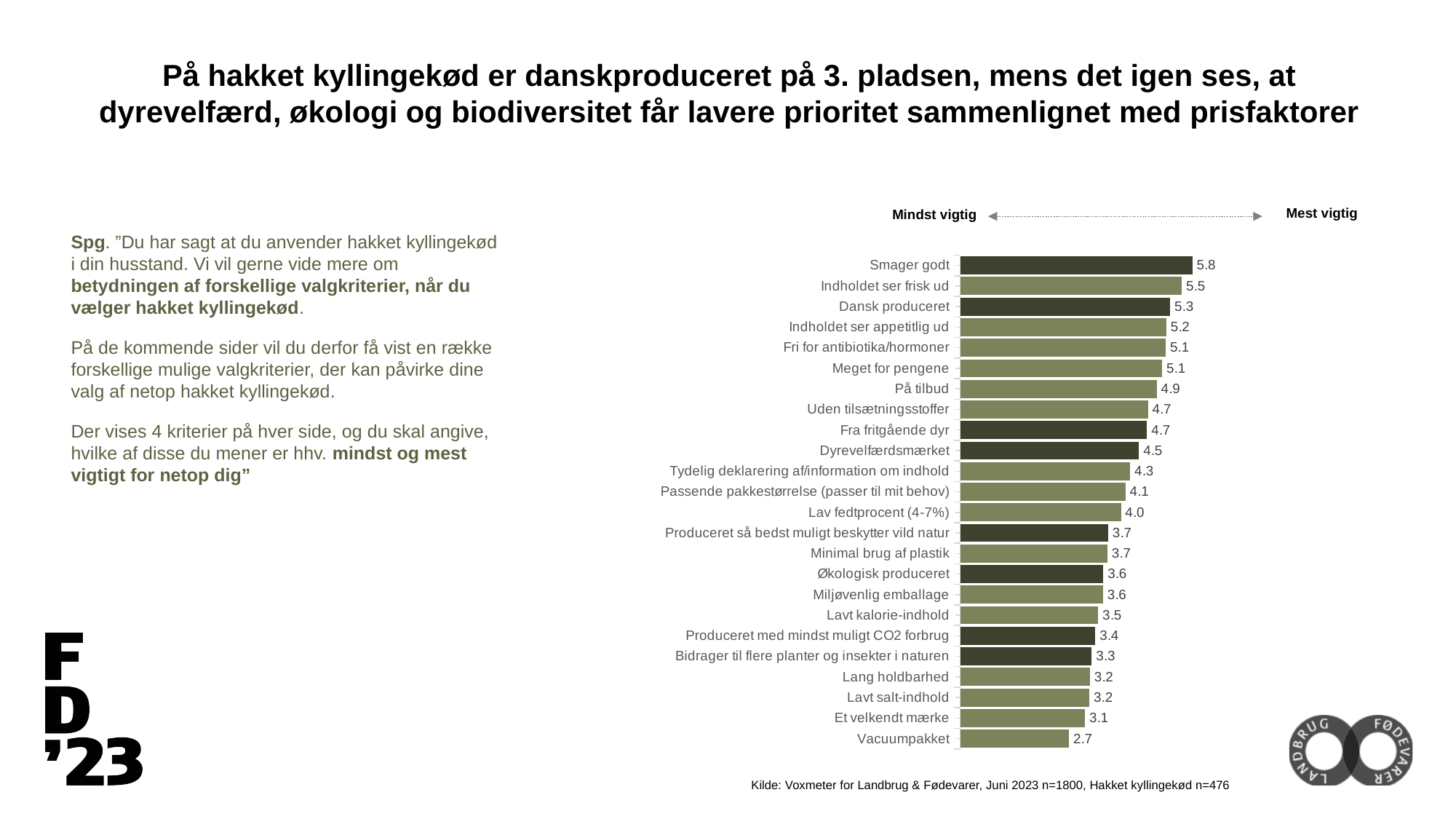

På hakket kyllingekød er danskproduceret på 3. pladsen, mens det igen ses, at dyrevelfærd, økologi og biodiversitet får lavere prioritet sammenlignet med prisfaktorer

### Chart

| Category | 3: Hakket kyllingekød |
|---|---|
| Vacuumpakket | 2.72 |
| Et velkendt mærke | 3.12 |
| Lavt salt-indhold | 3.23 |
| Lang holdbarhed | 3.24 |
| Bidrager til flere planter og insekter i naturen | 3.29 |
| Produceret med mindst muligt CO2 forbrug | 3.38 |
| Lavt kalorie-indhold | 3.45 |
| Miljøvenlig emballage | 3.57 |
| Økologisk produceret | 3.58 |
| Minimal brug af plastik | 3.68 |
| Produceret så bedst muligt beskytter vild natur | 3.7 |
| Lav fedtprocent (4-7%) | 4.02 |
| Passende pakkestørrelse (passer til mit behov) | 4.13 |
| Tydelig deklarering af/information om indhold | 4.25 |
| Dyrevelfærdsmærket | 4.47 |
| Fra fritgående dyr | 4.67 |
| Uden tilsætningsstoffer | 4.69 |
| På tilbud | 4.91 |
| Meget for pengene | 5.05 |
| Fri for antibiotika/hormoner | 5.14 |
| Indholdet ser appetitlig ud | 5.15 |
| Dansk produceret | 5.25 |
| Indholdet ser frisk ud | 5.54 |
| Smager godt | 5.8 |
Mest vigtig
Mindst vigtig
Spg. ”Du har sagt at du anvender hakket kyllingekød i din husstand. Vi vil gerne vide mere om betydningen af forskellige valgkriterier, når du vælger hakket kyllingekød.
På de kommende sider vil du derfor få vist en række forskellige mulige valgkriterier, der kan påvirke dine valg af netop hakket kyllingekød.
Der vises 4 kriterier på hver side, og du skal angive, hvilke af disse du mener er hhv. mindst og mest vigtigt for netop dig”
Kilde: Voxmeter for Landbrug & Fødevarer, Juni 2023 n=1800, Hakket kyllingekød n=476